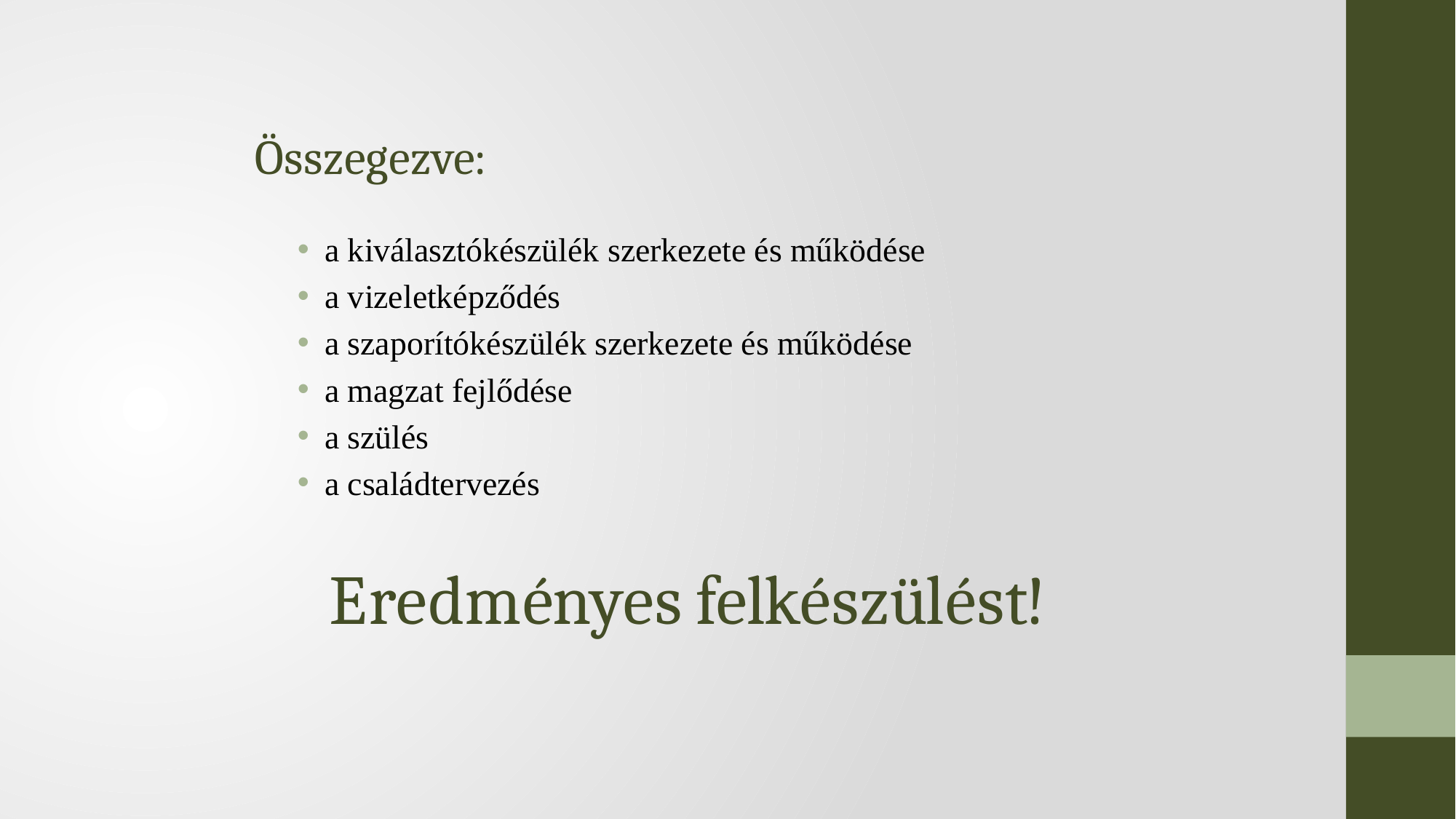

# Összegezve:
a kiválasztókészülék szerkezete és működése
a vizeletképződés
a szaporítókészülék szerkezete és működése
a magzat fejlődése
a szülés
a családtervezés
Eredményes felkészülést!